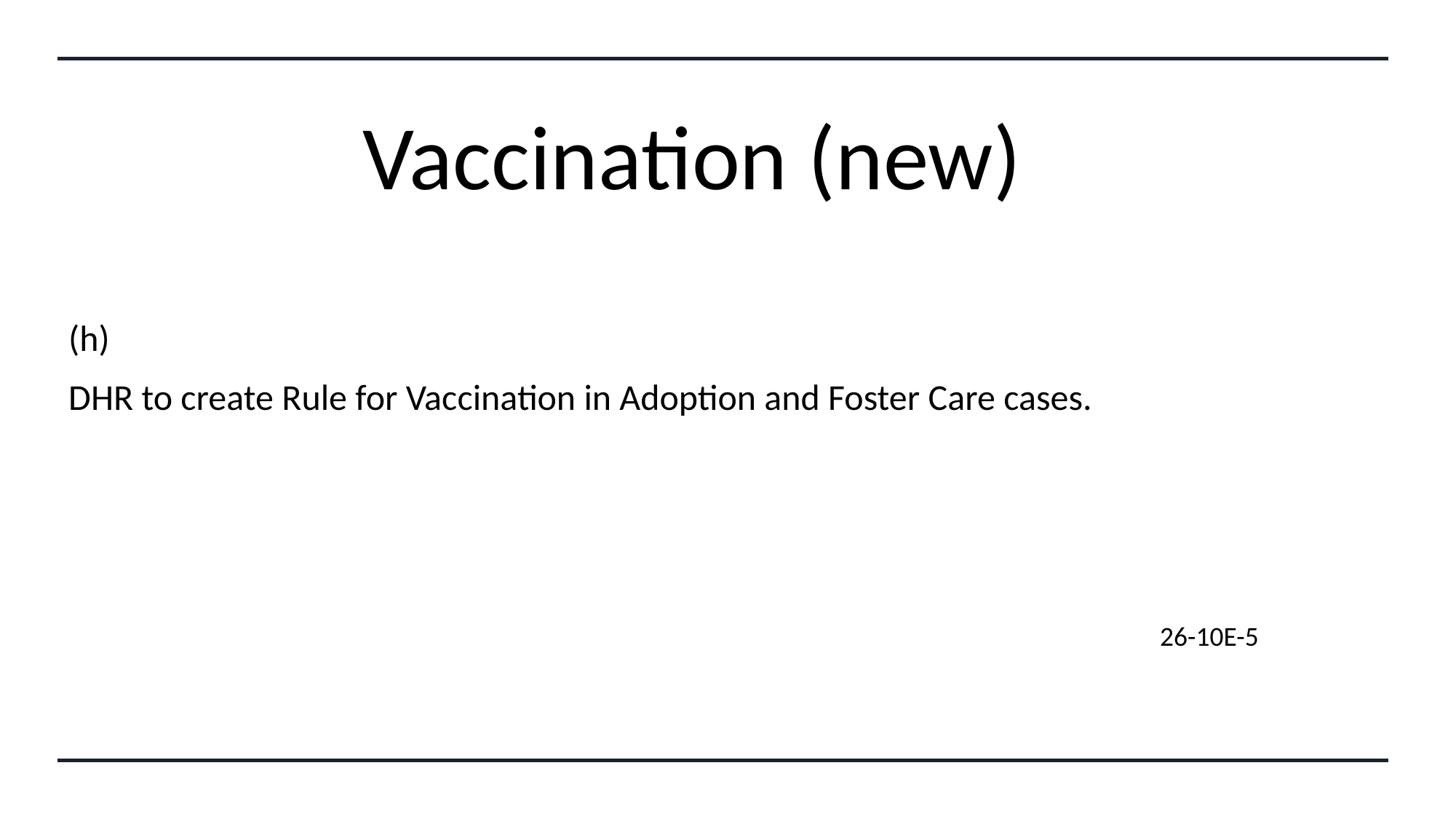

# Vaccination (new)
(h)
DHR to create Rule for Vaccination in Adoption and Foster Care cases.

										26-10E-5